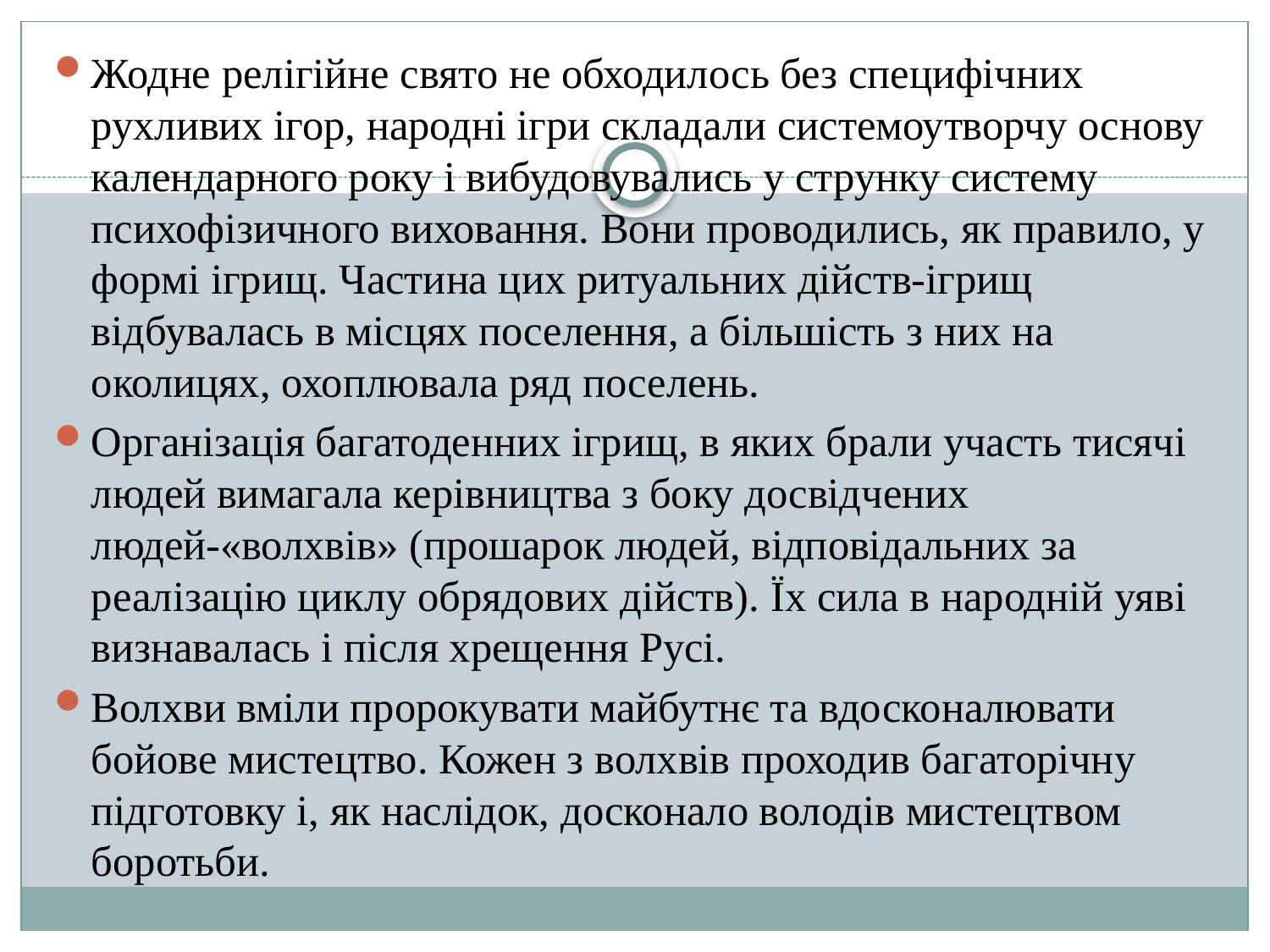

Жодне релігійне свято не обходилось без специфічних рухливих ігор, народні ігри складали системоутворчу основу календарного року і вибудовувались у струнку систему психофізичного виховання. Вони проводились, як правило, у формі ігрищ. Частина цих ритуальних дійств-ігрищ відбувалась в місцях поселення, а більшість з них на околицях, охоплювала ряд поселень.
Організація багатоденних ігрищ, в яких брали участь тисячі людей вимагала керівництва з боку досвідчених людей-«волхвів» (прошарок людей, відповідальних за реалізацію циклу обрядових дійств). Їх сила в народній уяві визнавалась і після хрещення Русі.
Волхви вміли пророкувати майбутнє та вдосконалювати бойове мистецтво. Кожен з волхвів проходив багаторічну підготовку і, як наслідок, досконало володів мистецтвом боротьби.